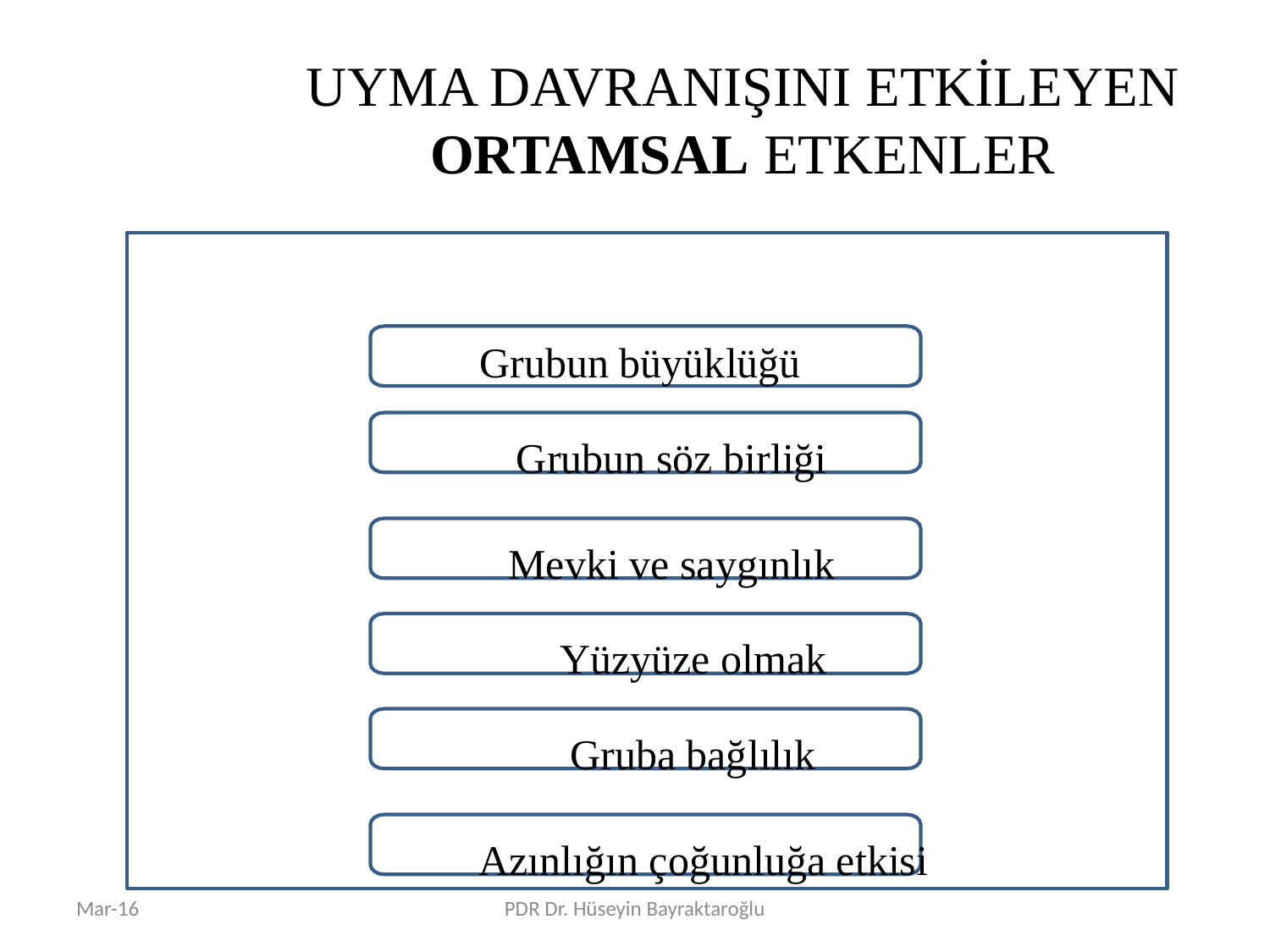

# UYMA DAVRANIŞINI ETKİLEYEN ORTAMSAL ETKENLER

Grubun büyüklüğü

Grubun söz birliği

Mevki ve saygınlık

Yüzyüze olmak

Gruba bağlılık

Azınlığın çoğunluğa etkisi

Mar-16
PDR Dr. Hüseyin Bayraktaroğlu